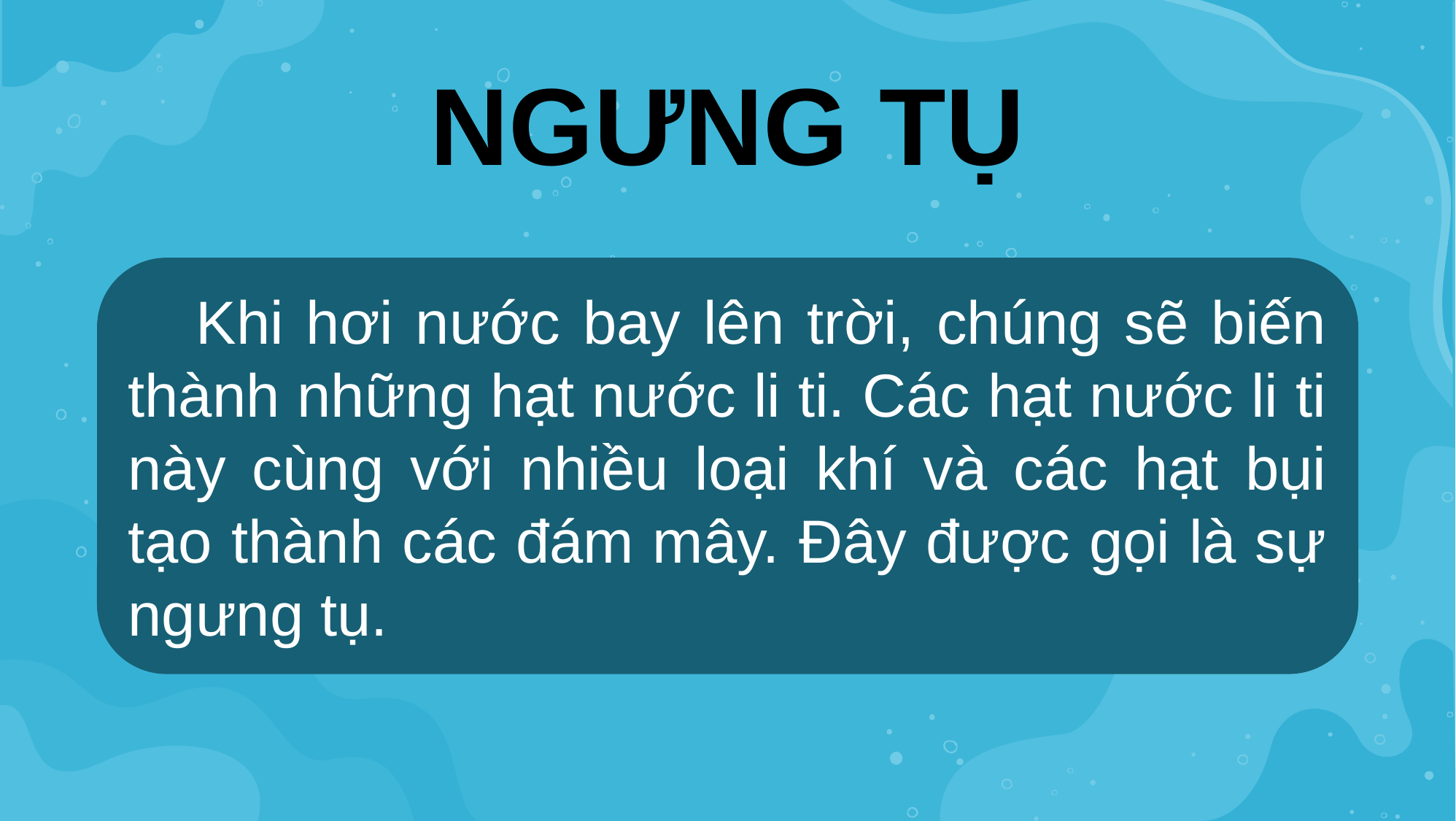

NGƯNG TỤ
   Khi hơi nước bay lên trời, chúng sẽ biến thành những hạt nước li ti. Các hạt nước li ti này cùng với nhiều loại khí và các hạt bụi tạo thành các đám mây. Đây được gọi là sự ngưng tụ.